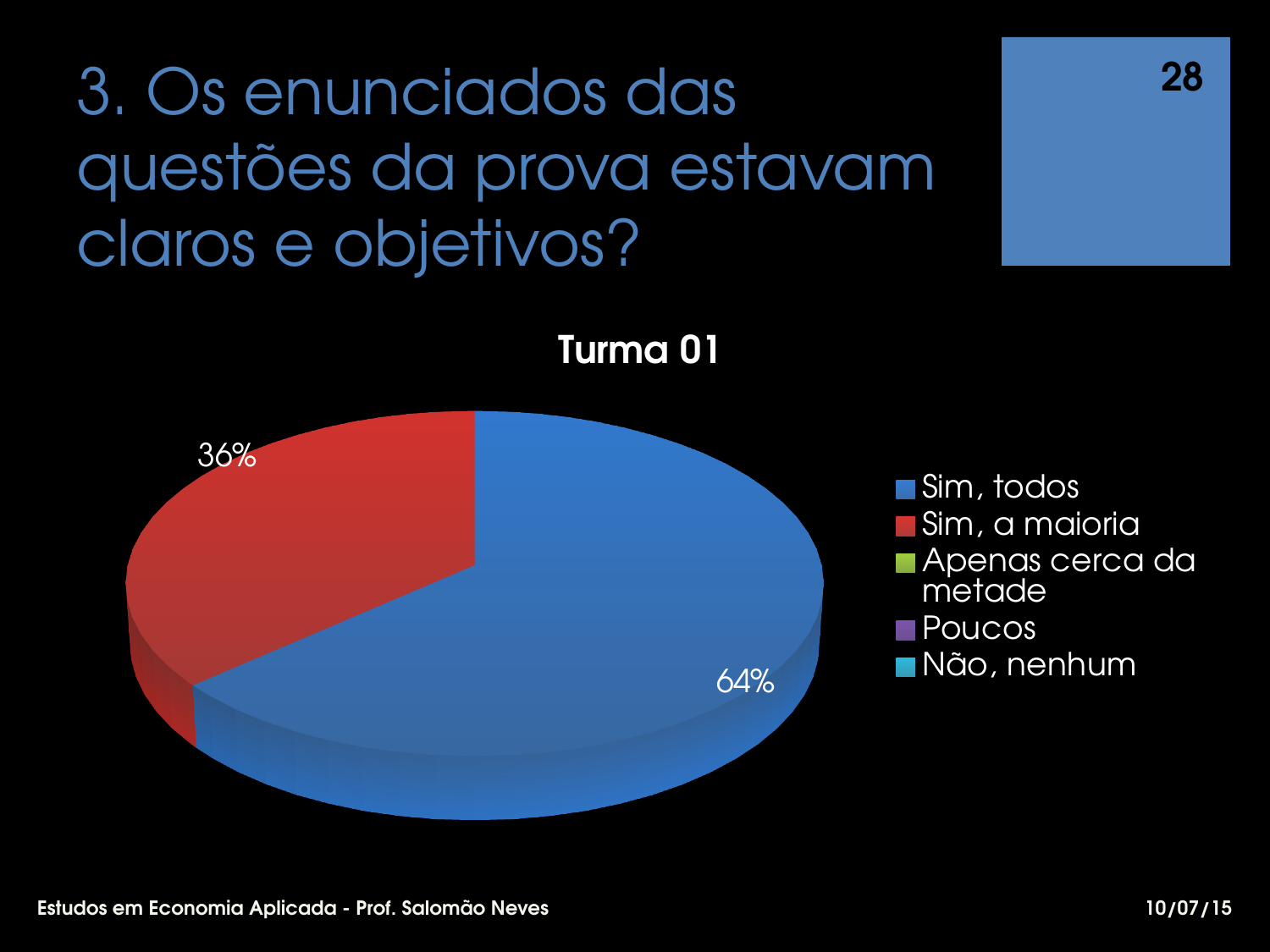

28
# 3. Os enunciados das questões da prova estavam claros e objetivos?

[unsupported chart]

Estudos em Economia Aplicada - Prof. Salomão Neves
10/07/15